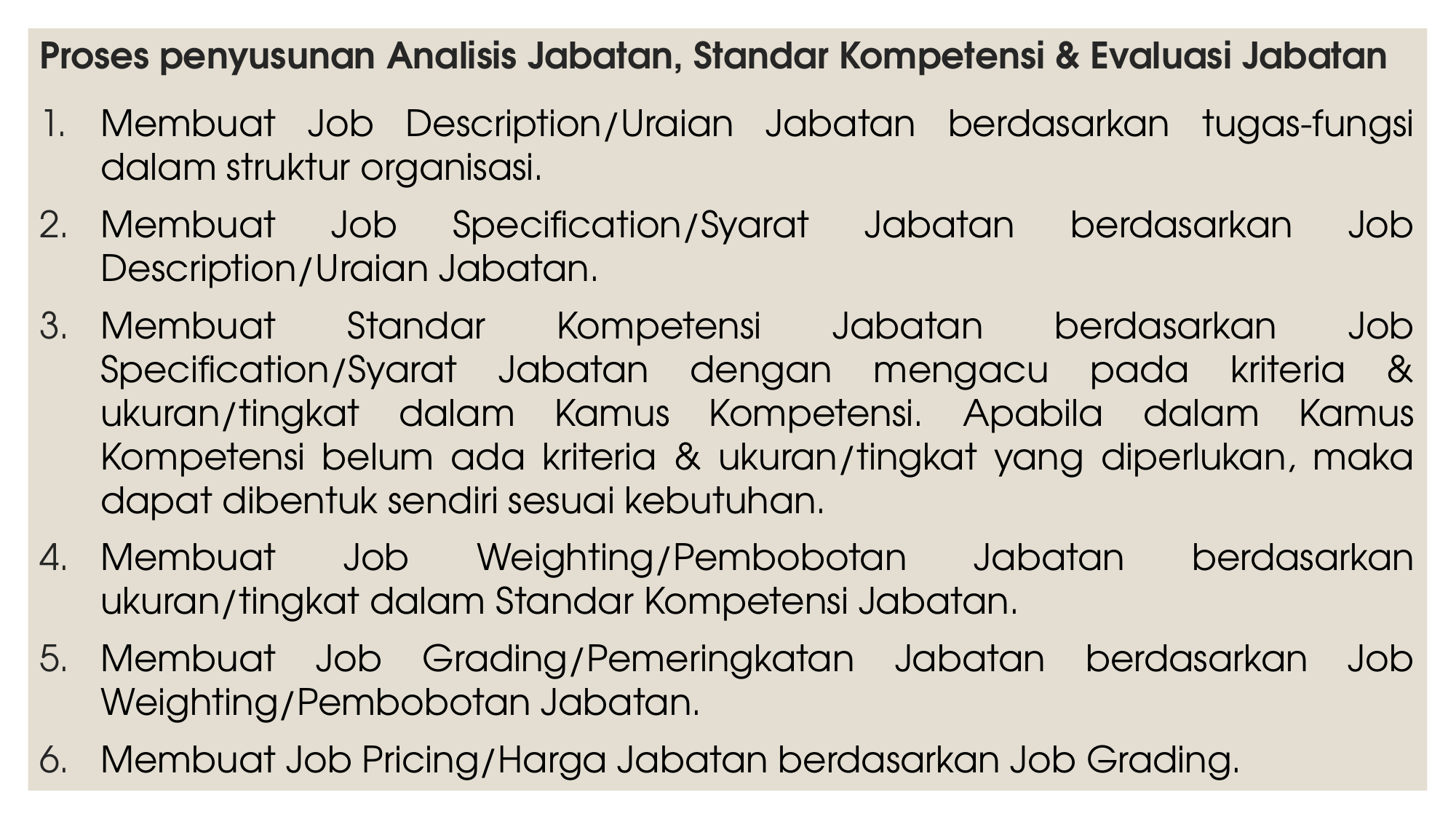

# Proses penyusunan Analisis Jabatan, Standar Kompetensi & Evaluasi Jabatan
Membuat Job Description/Uraian Jabatan berdasarkan tugas-fungsi dalam struktur organisasi.
Membuat Job Specification/Syarat Jabatan berdasarkan Job Description/Uraian Jabatan.
Membuat Standar Kompetensi Jabatan berdasarkan Job Specification/Syarat Jabatan dengan mengacu pada kriteria & ukuran/tingkat dalam Kamus Kompetensi. Apabila dalam Kamus Kompetensi belum ada kriteria & ukuran/tingkat yang diperlukan, maka dapat dibentuk sendiri sesuai kebutuhan.
Membuat Job Weighting/Pembobotan Jabatan berdasarkan ukuran/tingkat dalam Standar Kompetensi Jabatan.
Membuat Job Grading/Pemeringkatan Jabatan berdasarkan Job Weighting/Pembobotan Jabatan.
Membuat Job Pricing/Harga Jabatan berdasarkan Job Grading.